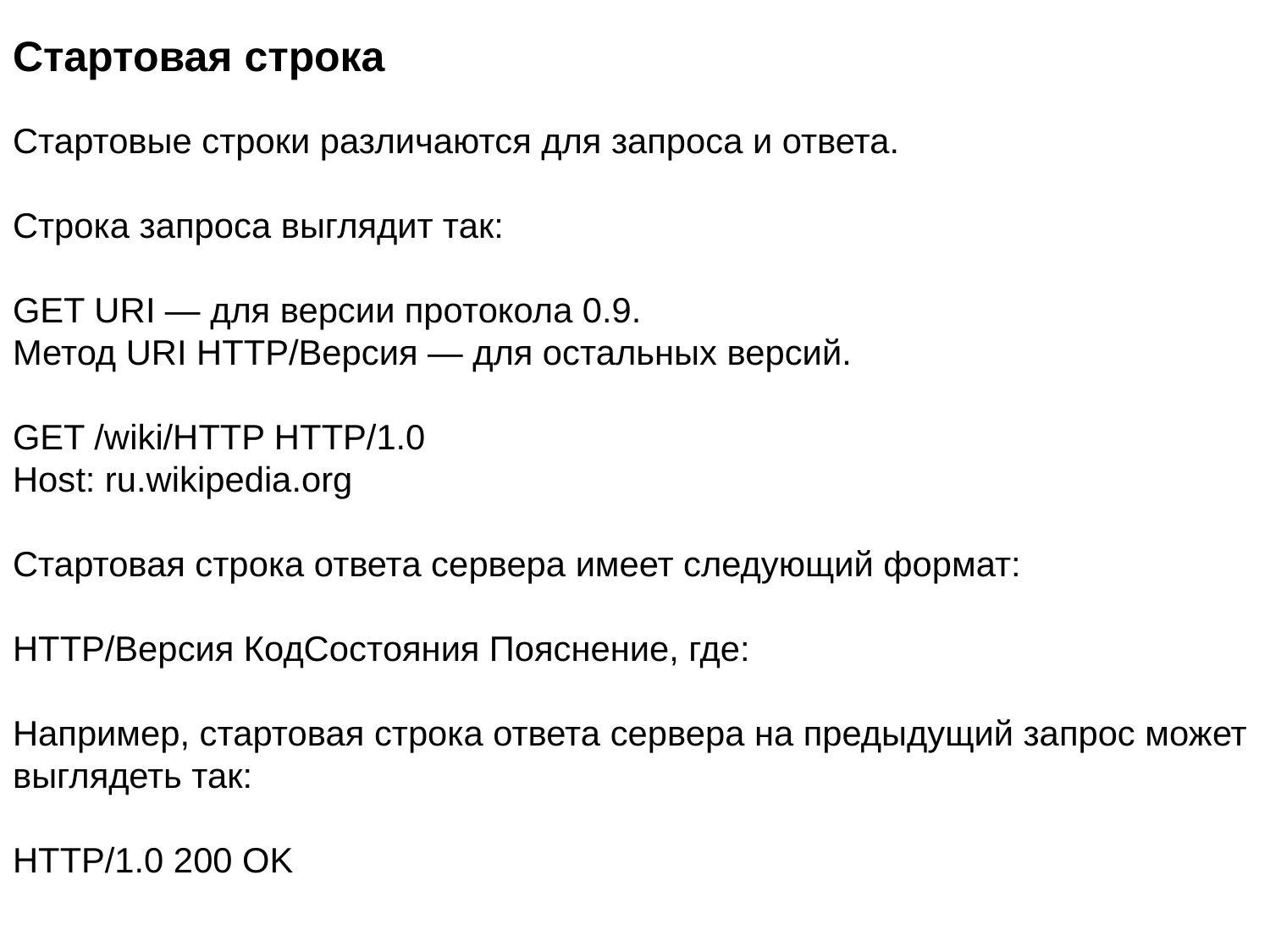

Стартовая строка

Стартовые строки различаются для запроса и ответа.

Строка запроса выглядит так:

GET URI — для версии протокола 0.9.
Метод URI HTTP/Версия — для остальных версий.

GET /wiki/HTTP HTTP/1.0
Host: ru.wikipedia.org
Стартовая строка ответа сервера имеет следующий формат:

HTTP/Версия КодСостояния Пояснение, где:

Например, стартовая строка ответа сервера на предыдущий запрос может выглядеть так:

HTTP/1.0 200 OK